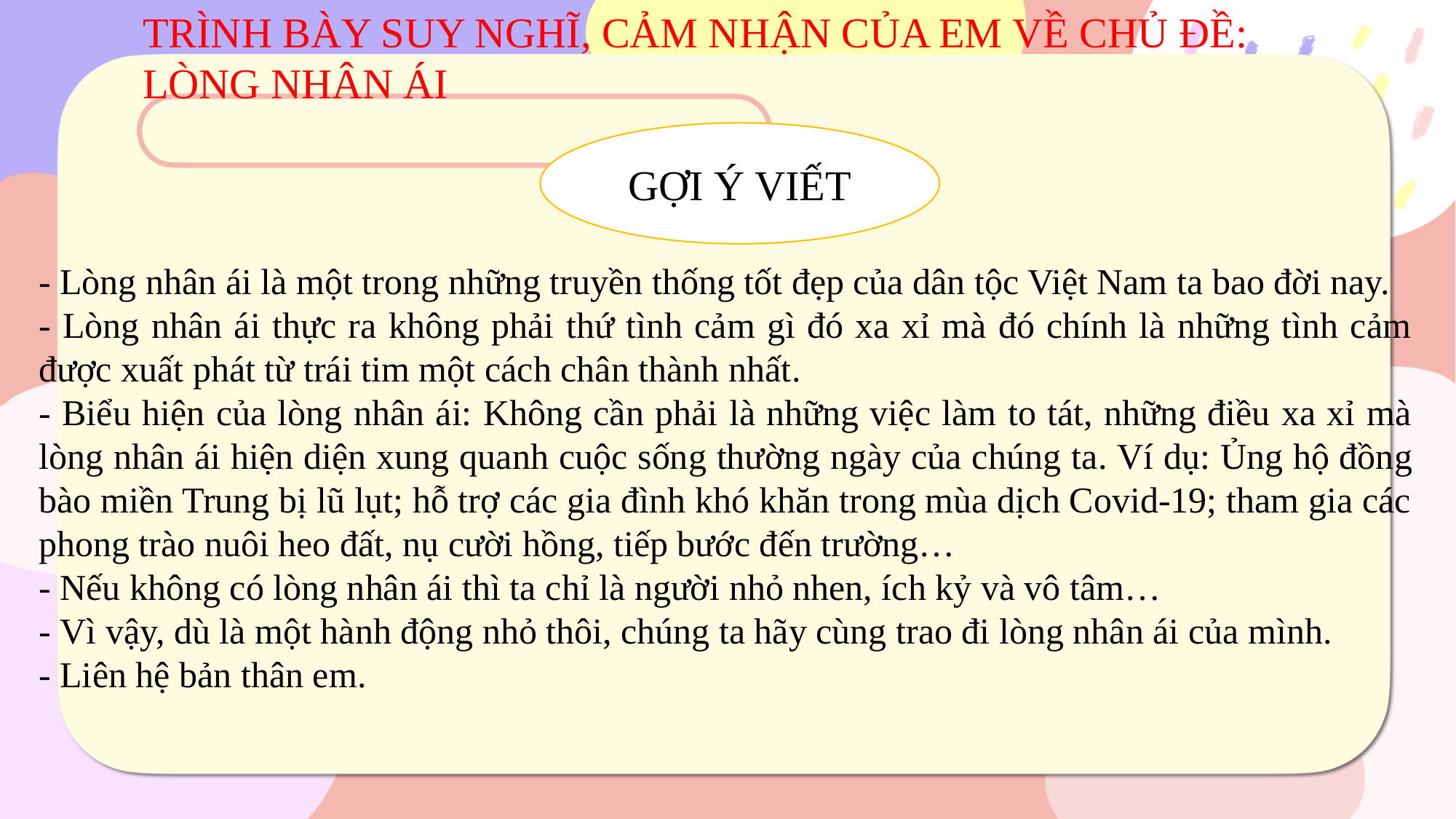

TRÌNH BÀY SUY NGHĨ, CẢM NHẬN CỦA EM VỀ CHỦ ĐỀ: LÒNG NHÂN ÁI
GỢI Ý VIẾT
- Lòng nhân ái là một trong những truyền thống tốt đẹp của dân tộc Việt Nam ta bao đời nay.
- Lòng nhân ái thực ra không phải thứ tình cảm gì đó xa xỉ mà đó chính là những tình cảm được xuất phát từ trái tim một cách chân thành nhất.
- Biểu hiện của lòng nhân ái: Không cần phải là những việc làm to tát, những điều xa xỉ mà lòng nhân ái hiện diện xung quanh cuộc sống thường ngày của chúng ta. Ví dụ: Ủng hộ đồng bào miền Trung bị lũ lụt; hỗ trợ các gia đình khó khăn trong mùa dịch Covid-19; tham gia các phong trào nuôi heo đất, nụ cười hồng, tiếp bước đến trường…
- Nếu không có lòng nhân ái thì ta chỉ là người nhỏ nhen, ích kỷ và vô tâm…
- Vì vậy, dù là một hành động nhỏ thôi, chúng ta hãy cùng trao đi lòng nhân ái của mình.
- Liên hệ bản thân em.